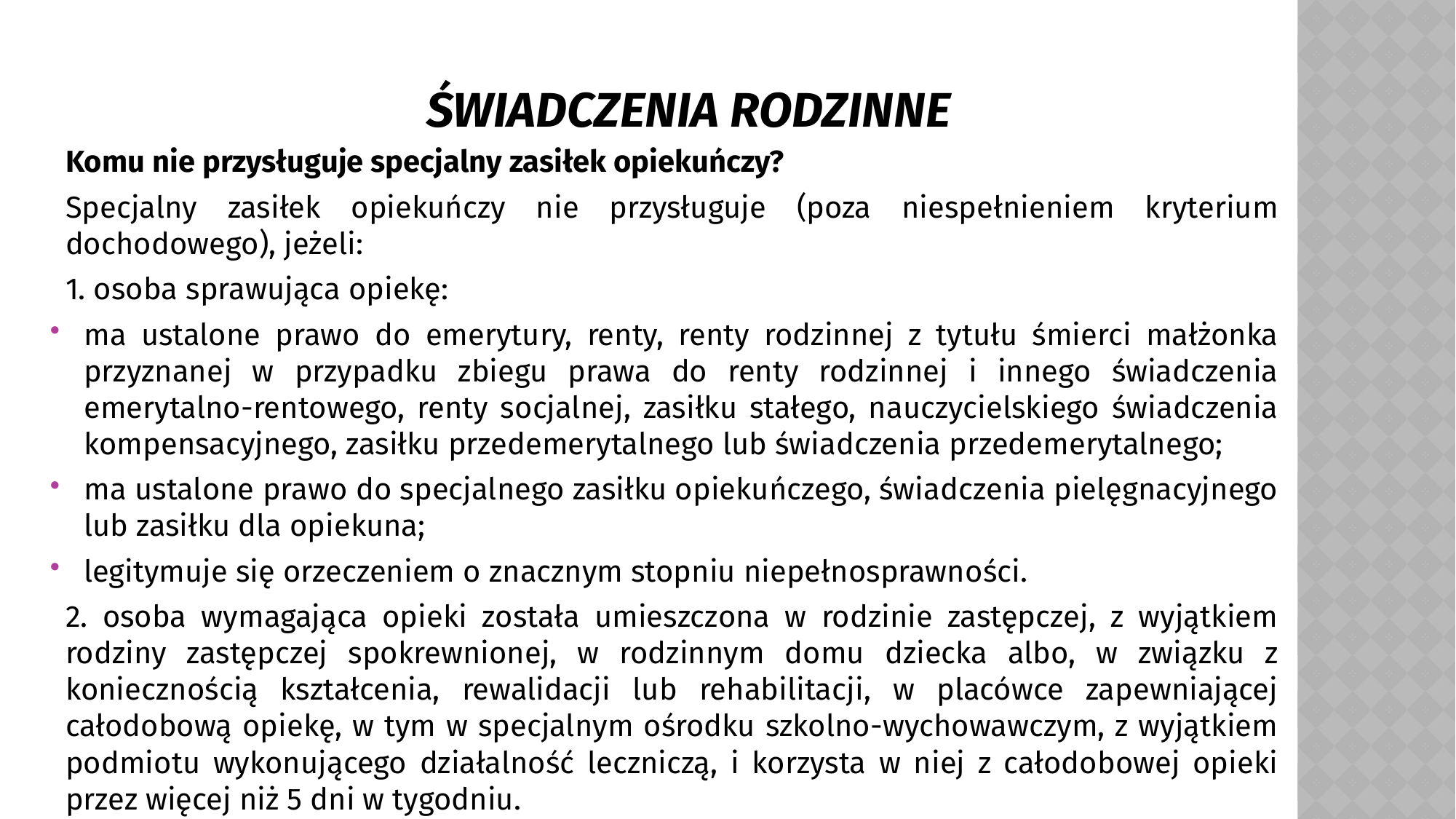

# Świadczenia rodzinne
Komu nie przysługuje specjalny zasiłek opiekuńczy?
Specjalny zasiłek opiekuńczy nie przysługuje (poza niespełnieniem kryterium dochodowego), jeżeli:
1. osoba sprawująca opiekę:
ma ustalone prawo do emerytury, renty, renty rodzinnej z tytułu śmierci małżonka przyznanej w przypadku zbiegu prawa do renty rodzinnej i innego świadczenia emerytalno-rentowego, renty socjalnej, zasiłku stałego, nauczycielskiego świadczenia kompensacyjnego, zasiłku przedemerytalnego lub świadczenia przedemerytalnego;
ma ustalone prawo do specjalnego zasiłku opiekuńczego, świadczenia pielęgnacyjnego lub zasiłku dla opiekuna;
legitymuje się orzeczeniem o znacznym stopniu niepełnosprawności.
2. osoba wymagająca opieki została umieszczona w rodzinie zastępczej, z wyjątkiem rodziny zastępczej spokrewnionej, w rodzinnym domu dziecka albo, w związku z koniecznością kształcenia, rewalidacji lub rehabilitacji, w placówce zapewniającej całodobową opiekę, w tym w specjalnym ośrodku szkolno-wychowawczym, z wyjątkiem podmiotu wykonującego działalność leczniczą, i korzysta w niej z całodobowej opieki przez więcej niż 5 dni w tygodniu.